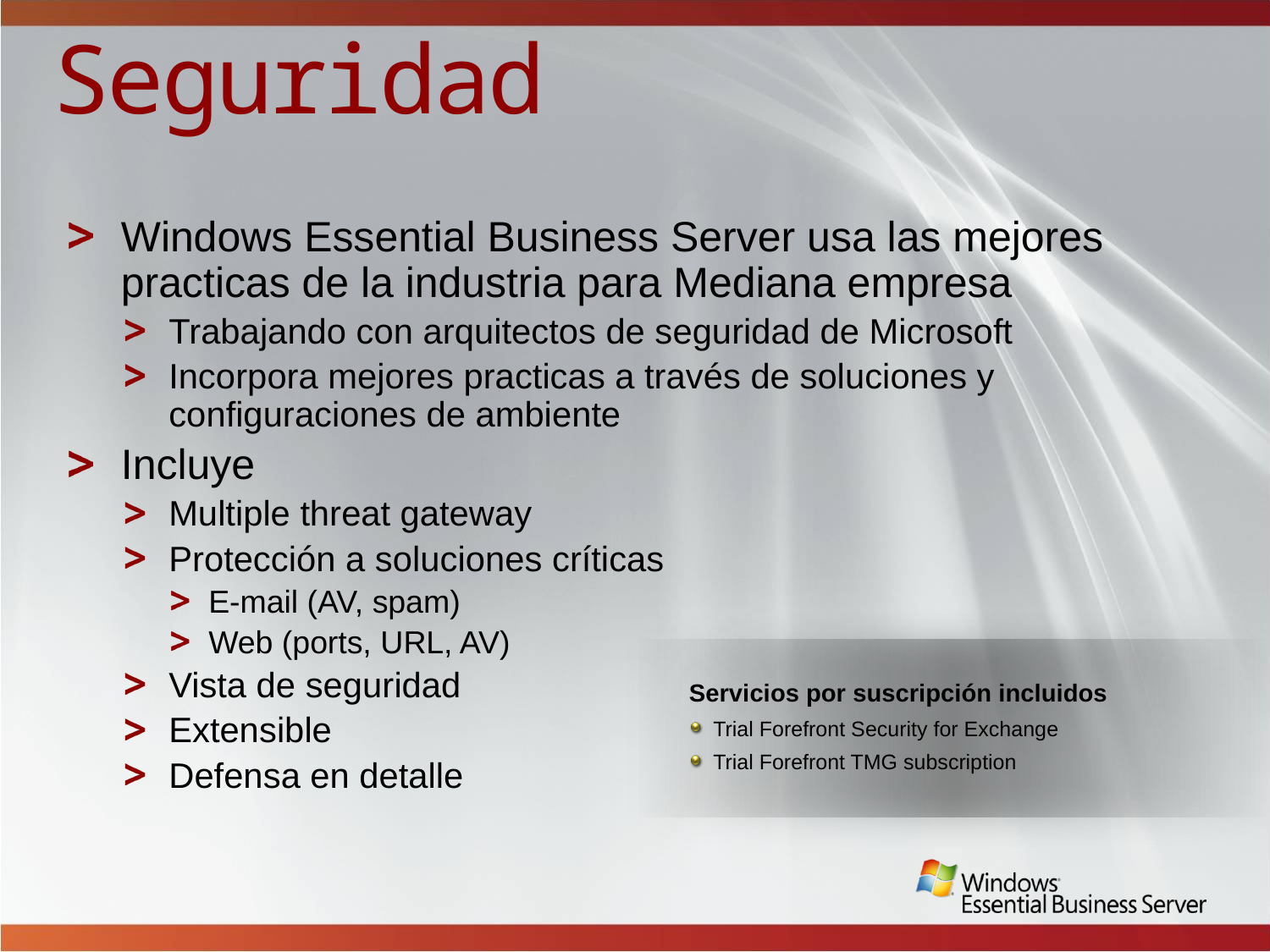

# Seguridad
Windows Essential Business Server usa las mejores practicas de la industria para Mediana empresa
Trabajando con arquitectos de seguridad de Microsoft
Incorpora mejores practicas a través de soluciones y configuraciones de ambiente
Incluye
Multiple threat gateway
Protección a soluciones críticas
E-mail (AV, spam)
Web (ports, URL, AV)
Vista de seguridad
Extensible
Defensa en detalle

Servicios por suscripción incluidos
Trial Forefront Security for Exchange
Trial Forefront TMG subscription